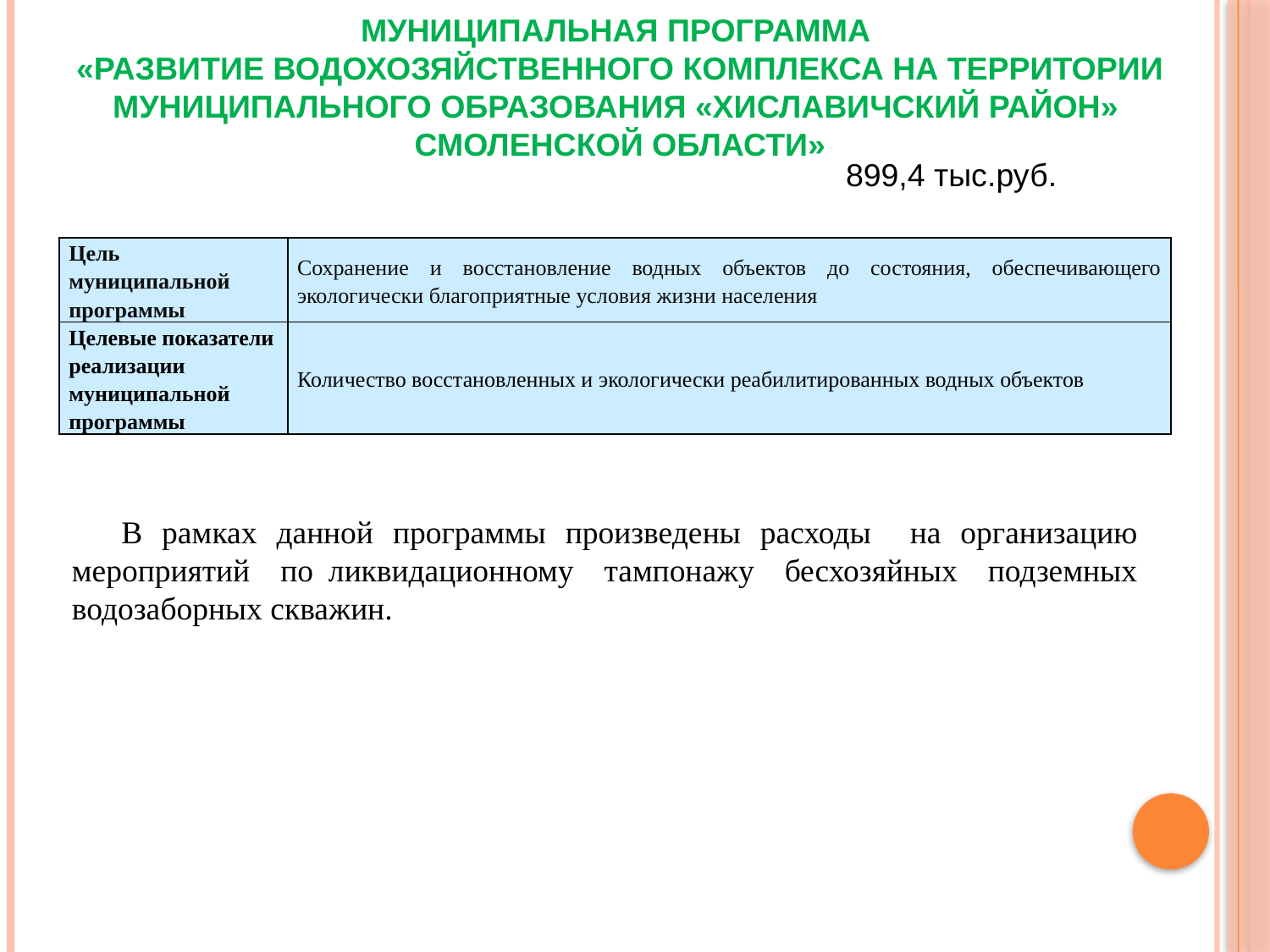

# Муниципальная программа «Развитие водохозяйственного комплекса на территории муниципального образования «Хиславичский район»  Смоленской области»
899,4 тыс.руб.
| Цель муниципальной программы | Сохранение и восстановление водных объектов до состояния, обеспечивающего экологически благоприятные условия жизни населения |
| --- | --- |
| Целевые показатели реализации муниципальной программы | Количество восстановленных и экологически реабилитированных водных объектов |
В рамках данной программы произведены расходы  на организацию мероприятий  по ликвидационному  тампонажу  бесхозяйных  подземных водозаборных скважин.